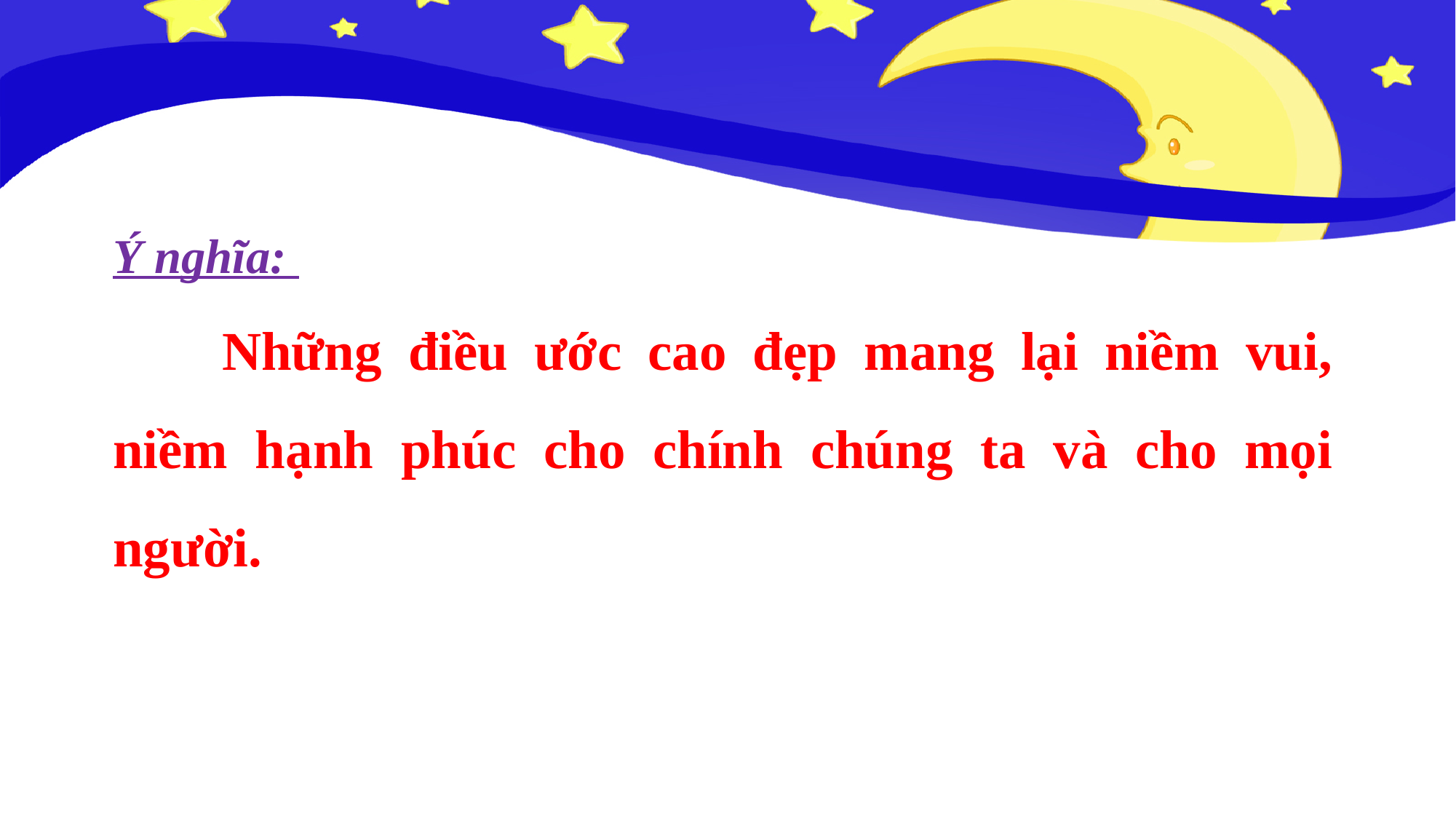

Ý nghĩa:
	Những điều ước cao đẹp mang lại niềm vui, niềm hạnh phúc cho chính chúng ta và cho mọi người.